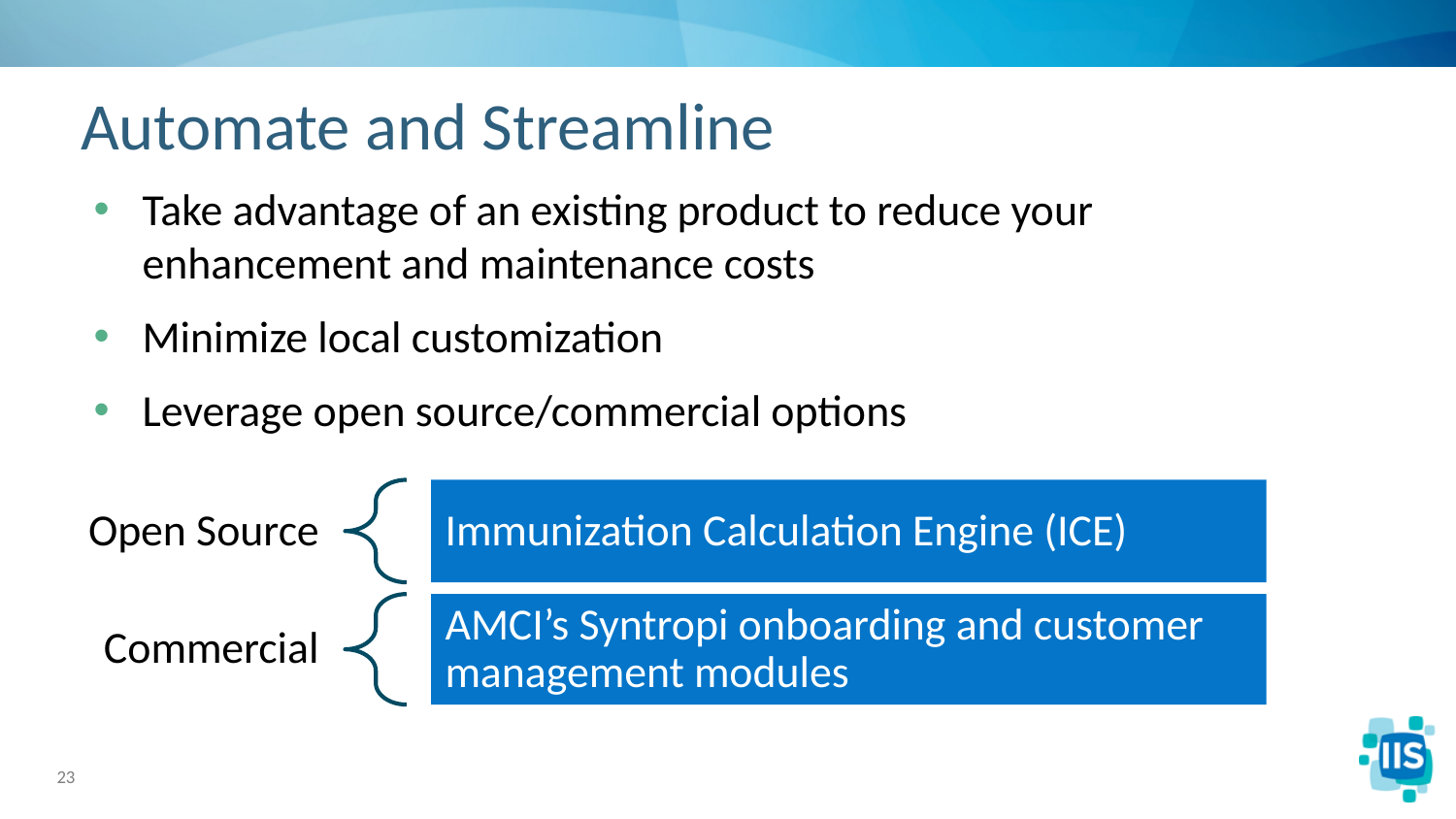

# Automate and Streamline
Take advantage of an existing product to reduce your enhancement and maintenance costs
Minimize local customization
Leverage open source/commercial options

Open Source

Immunization Calculation Engine (ICE)

AMCI’s Syntropi onboarding and customer management modules

Commercial